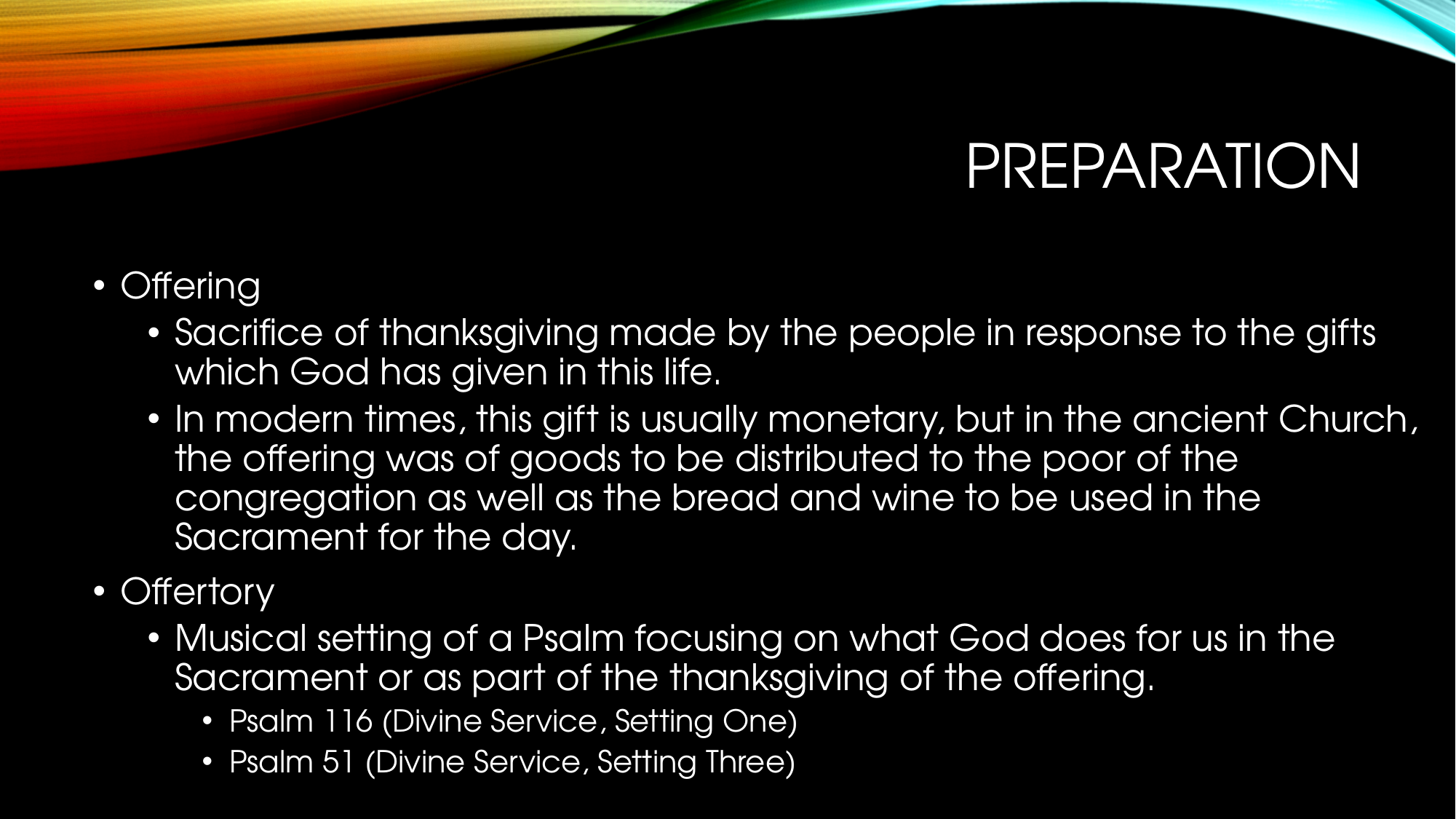

# Preparation
Offering
Sacrifice of thanksgiving made by the people in response to the gifts which God has given in this life.
In modern times, this gift is usually monetary, but in the ancient Church, the offering was of goods to be distributed to the poor of the congregation as well as the bread and wine to be used in the Sacrament for the day.
Offertory
Musical setting of a Psalm focusing on what God does for us in the Sacrament or as part of the thanksgiving of the offering.
Psalm 116 (Divine Service, Setting One)
Psalm 51 (Divine Service, Setting Three)